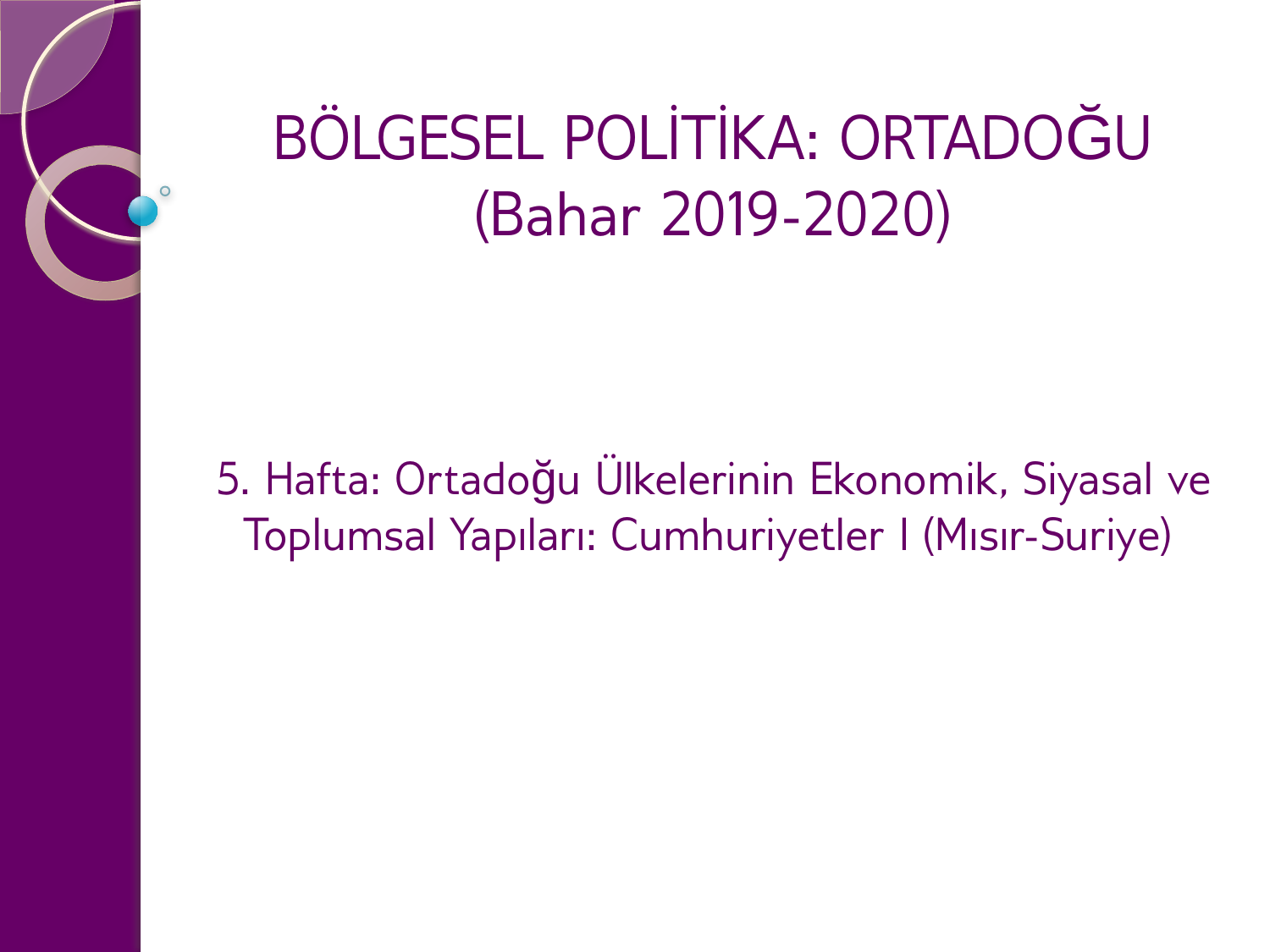

# BÖLGESEL POLİTİKA: ORTADOĞU (Bahar 2019-2020)

5. Hafta: Ortadoğu Ülkelerinin Ekonomik, Siyasal ve Toplumsal Yapıları: Cumhuriyetler I (Mısır-Suriye)